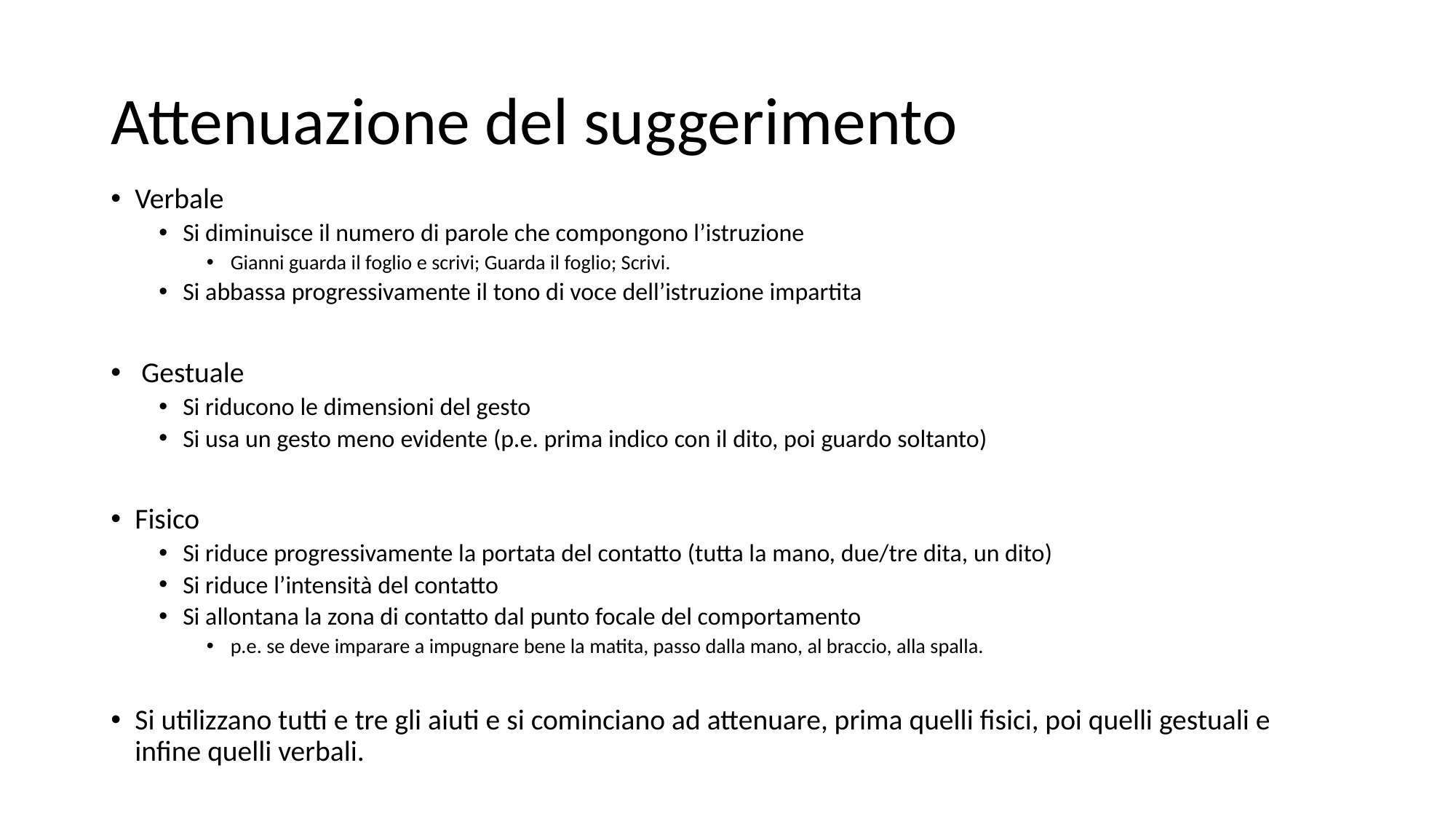

# Attenuazione del suggerimento
Verbale
Si diminuisce il numero di parole che compongono l’istruzione
Gianni guarda il foglio e scrivi; Guarda il foglio; Scrivi.
Si abbassa progressivamente il tono di voce dell’istruzione impartita

 Gestuale
Si riducono le dimensioni del gesto
Si usa un gesto meno evidente (p.e. prima indico con il dito, poi guardo soltanto)

Fisico
Si riduce progressivamente la portata del contatto (tutta la mano, due/tre dita, un dito)
Si riduce l’intensità del contatto
Si allontana la zona di contatto dal punto focale del comportamento
p.e. se deve imparare a impugnare bene la matita, passo dalla mano, al braccio, alla spalla.

Si utilizzano tutti e tre gli aiuti e si cominciano ad attenuare, prima quelli fisici, poi quelli gestuali e infine quelli verbali.